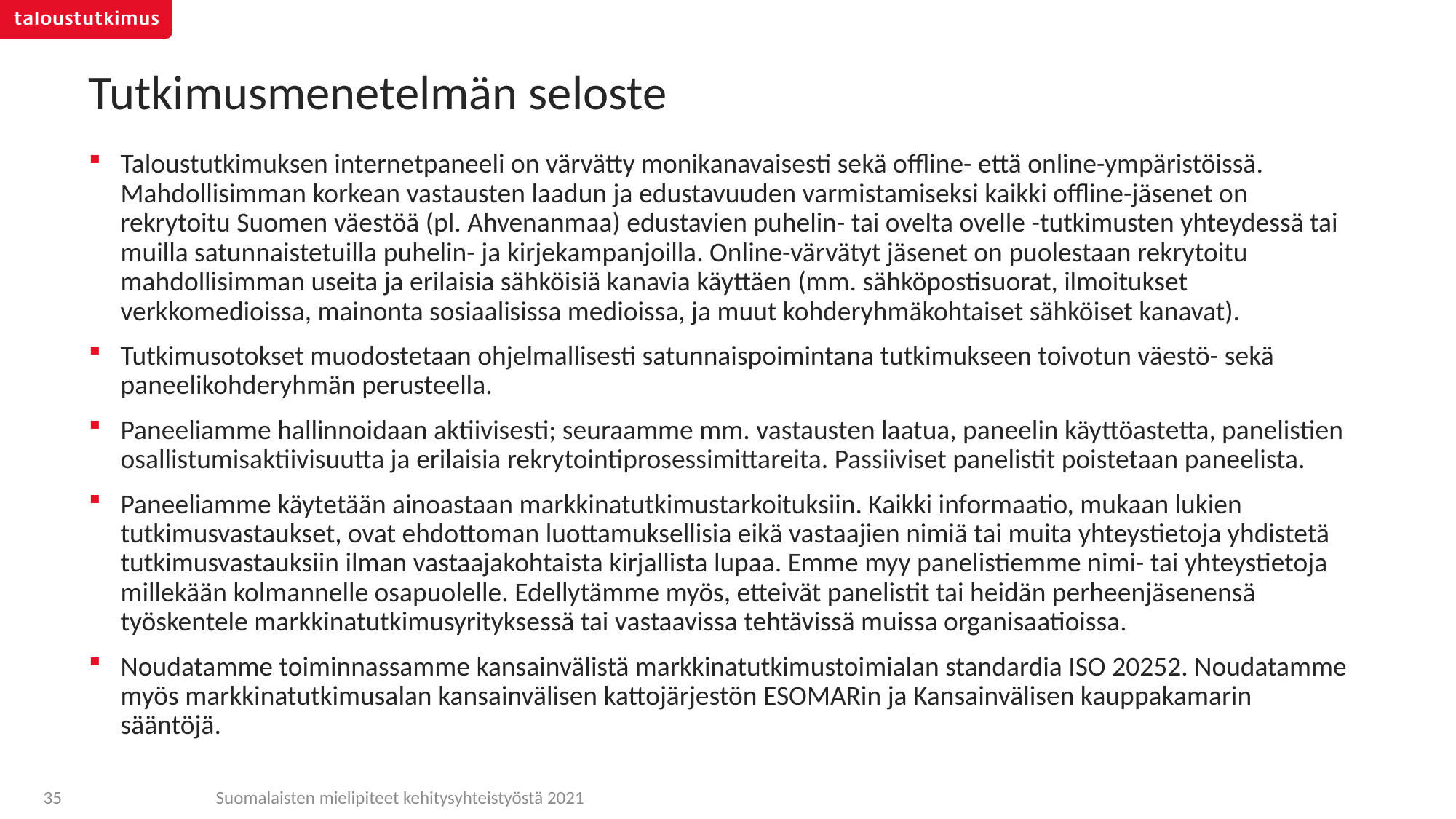

# Tutkimusmenetelmän seloste
Taloustutkimuksen internetpaneeli on värvätty monikanavaisesti sekä offline- että online-ympäristöissä. Mahdollisimman korkean vastausten laadun ja edustavuuden varmistamiseksi kaikki offline-jäsenet on rekrytoitu Suomen väestöä (pl. Ahvenanmaa) edustavien puhelin- tai ovelta ovelle -tutkimusten yhteydessä tai muilla satunnaistetuilla puhelin- ja kirjekampanjoilla. Online-värvätyt jäsenet on puolestaan rekrytoitu mahdollisimman useita ja erilaisia sähköisiä kanavia käyttäen (mm. sähköpostisuorat, ilmoitukset verkkomedioissa, mainonta sosiaalisissa medioissa, ja muut kohderyhmäkohtaiset sähköiset kanavat).
Tutkimusotokset muodostetaan ohjelmallisesti satunnaispoimintana tutkimukseen toivotun väestö- sekä paneelikohderyhmän perusteella.
Paneeliamme hallinnoidaan aktiivisesti; seuraamme mm. vastausten laatua, paneelin käyttöastetta, panelistien osallistumisaktiivisuutta ja erilaisia rekrytointiprosessimittareita. Passiiviset panelistit poistetaan paneelista.
Paneeliamme käytetään ainoastaan markkinatutkimustarkoituksiin. Kaikki informaatio, mukaan lukien tutkimusvastaukset, ovat ehdottoman luottamuksellisia eikä vastaajien nimiä tai muita yhteystietoja yhdistetä tutkimusvastauksiin ilman vastaajakohtaista kirjallista lupaa. Emme myy panelistiemme nimi- tai yhteystietoja millekään kolmannelle osapuolelle. Edellytämme myös, etteivät panelistit tai heidän perheenjäsenensä työskentele markkinatutkimusyrityksessä tai vastaavissa tehtävissä muissa organisaatioissa.
Noudatamme toiminnassamme kansainvälistä markkinatutkimustoimialan standardia ISO 20252. Noudatamme myös markkinatutkimusalan kansainvälisen kattojärjestön ESOMARin ja Kansainvälisen kauppakamarin sääntöjä.
Suomalaisten mielipiteet kehitysyhteistyöstä 2021
35